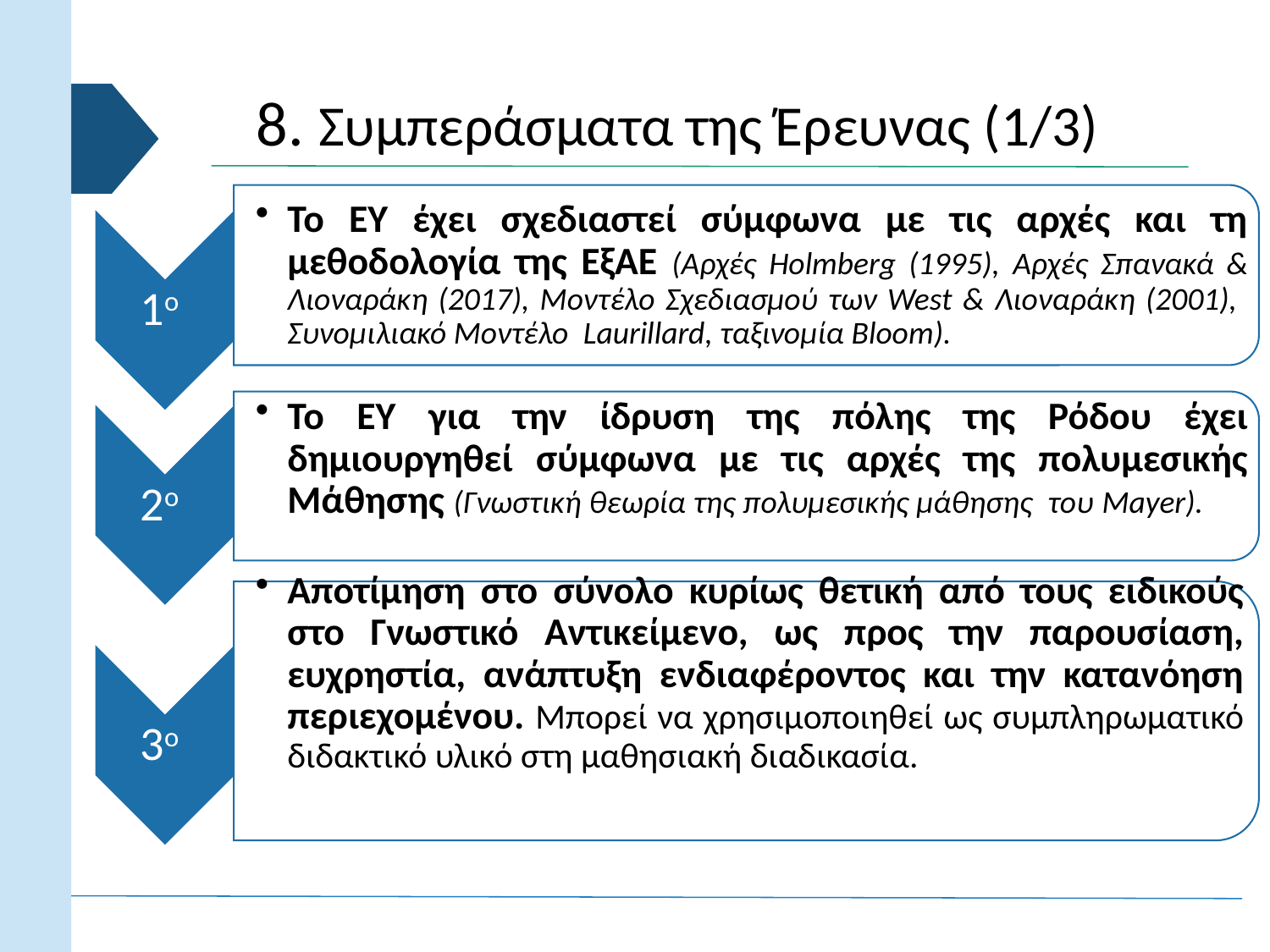

# 8. Συμπεράσματα της Έρευνας (1/3)
1ο
Το ΕΥ έχει σχεδιαστεί σύμφωνα με τις αρχές και τη μεθοδολογία της ΕξΑΕ (Αρχές Holmberg (1995), Αρχές Σπανακά & Λιοναράκη (2017), Μοντέλο Σχεδιασμού των West & Λιοναράκη (2001),  Συνομιλιακό Μοντέλο  Laurillard, ταξινομία Bloom).
2ο
Το ΕΥ για την ίδρυση της πόλης της Ρόδου έχει δημιουργηθεί σύμφωνα με τις αρχές της πολυμεσικής Μάθησης (Γνωστική θεωρία της πολυμεσικής μάθησης  του Mayer).
3ο
Aποτίμηση στο σύνολο κυρίως θετική από τους ειδικούς στο Γνωστικό Αντικείμενο, ως προς την παρουσίαση, ευχρηστία, ανάπτυξη ενδιαφέροντος και την κατανόηση περιεχομένου. Μπορεί να χρησιμοποιηθεί ως συμπληρωματικό διδακτικό υλικό στη μαθησιακή διαδικασία.